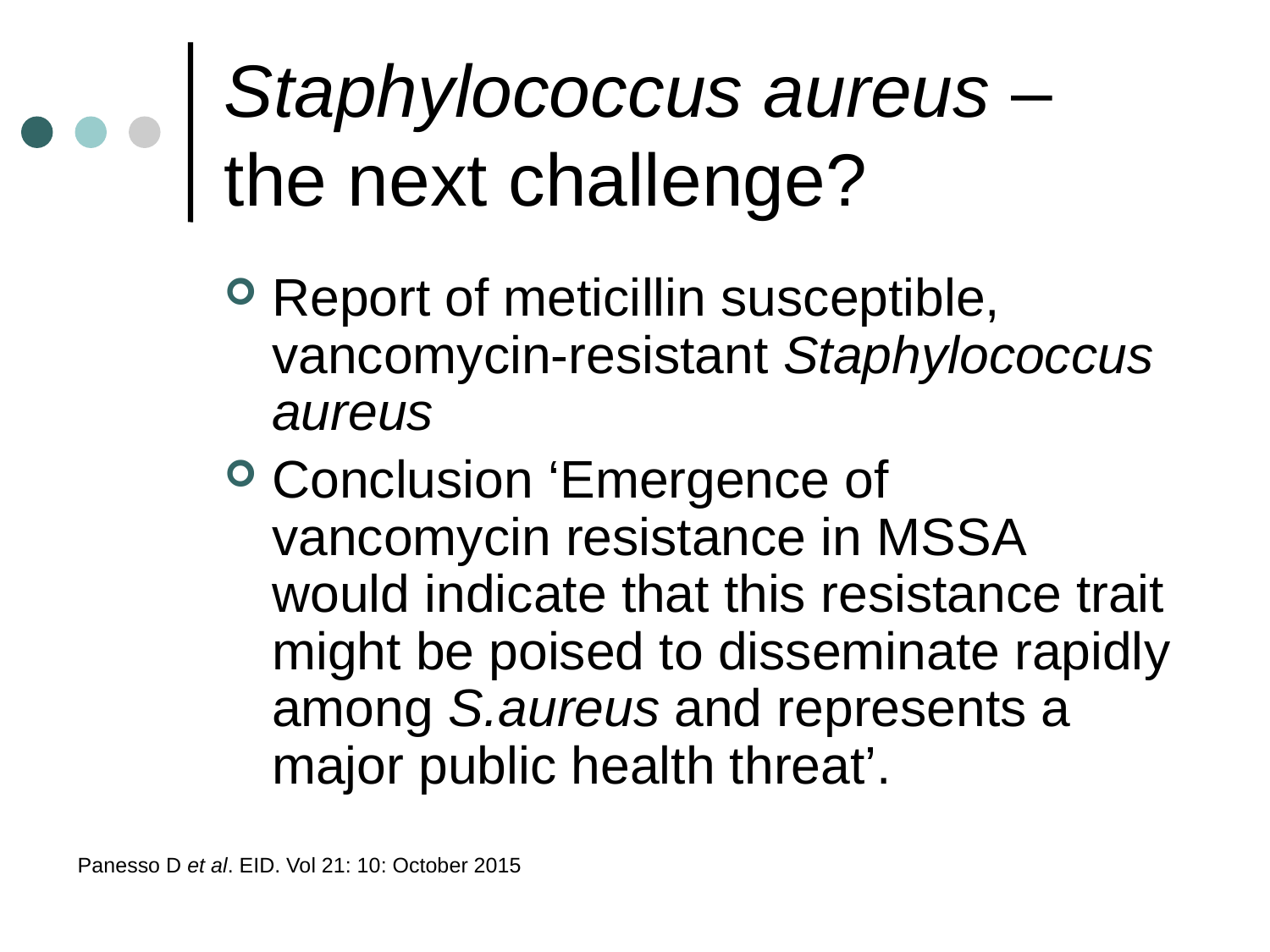

# Staphylococcus aureus – the next challenge?
Report of meticillin susceptible, vancomycin-resistant Staphylococcus aureus
Conclusion ‘Emergence of vancomycin resistance in MSSA would indicate that this resistance trait might be poised to disseminate rapidly among S.aureus and represents a major public health threat’.
Panesso D et al. EID. Vol 21: 10: October 2015